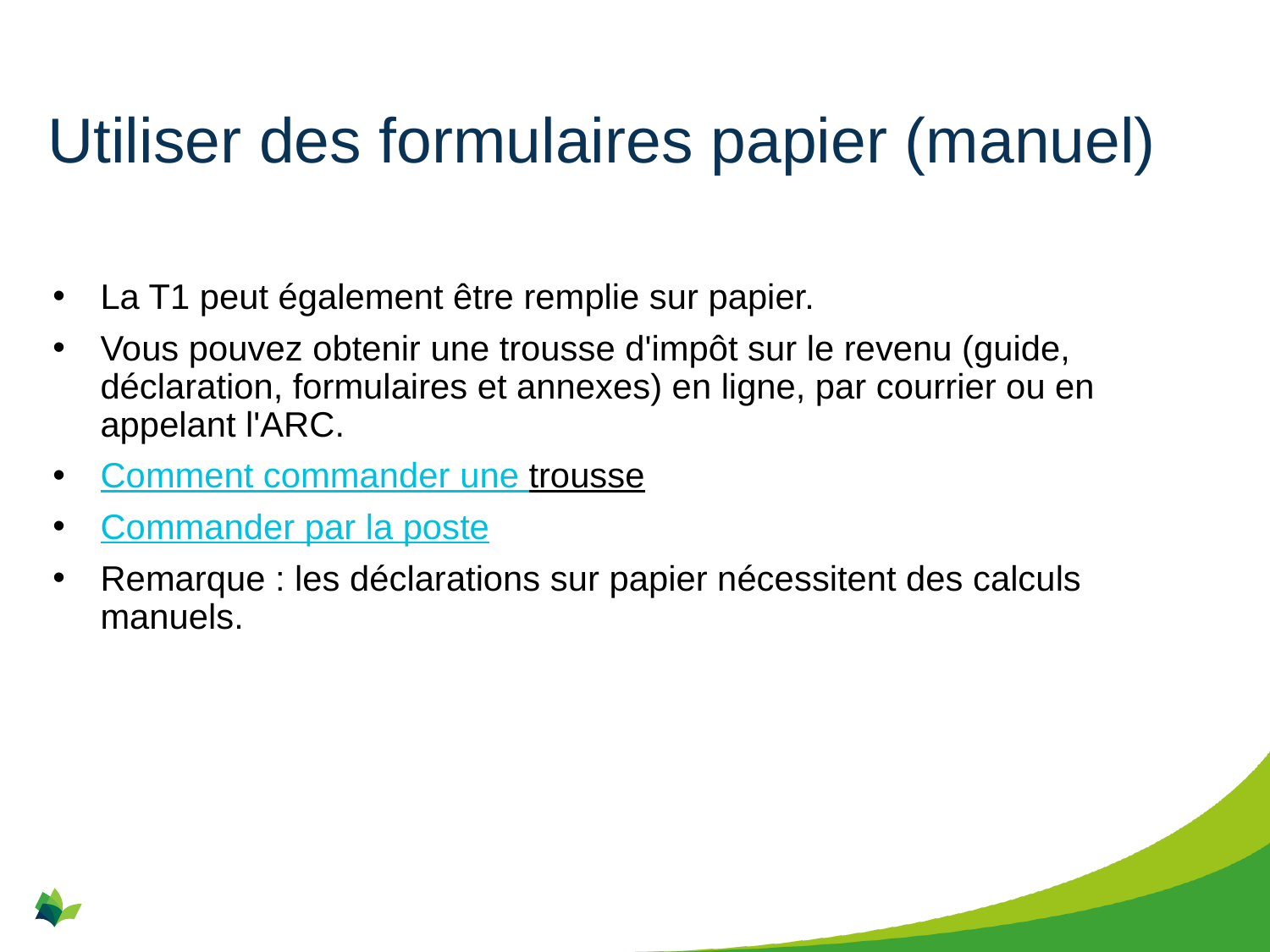

# Utiliser des formulaires papier (manuel)
La T1 peut également être remplie sur papier.
Vous pouvez obtenir une trousse d'impôt sur le revenu (guide, déclaration, formulaires et annexes) en ligne, par courrier ou en appelant l'ARC.
Comment commander une trousse
Commander par la poste
Remarque : les déclarations sur papier nécessitent des calculs manuels.